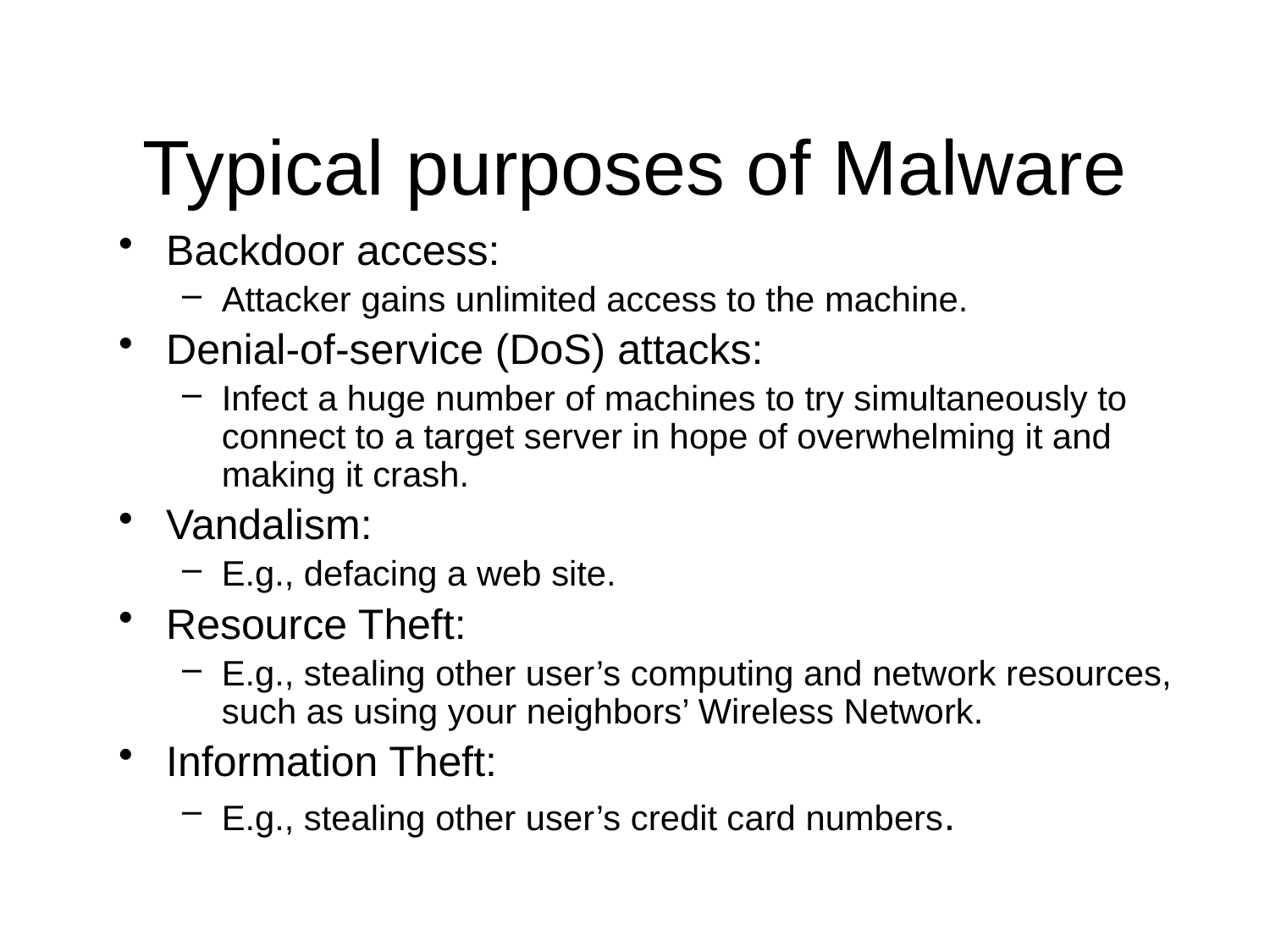

# Typical purposes of Malware
Backdoor access:
Attacker gains unlimited access to the machine.
Denial-of-service (DoS) attacks:
Infect a huge number of machines to try simultaneously to connect to a target server in hope of overwhelming it and making it crash.
Vandalism:
E.g., defacing a web site.
Resource Theft:
E.g., stealing other user’s computing and network resources, such as using your neighbors’ Wireless Network.
Information Theft:
E.g., stealing other user’s credit card numbers.